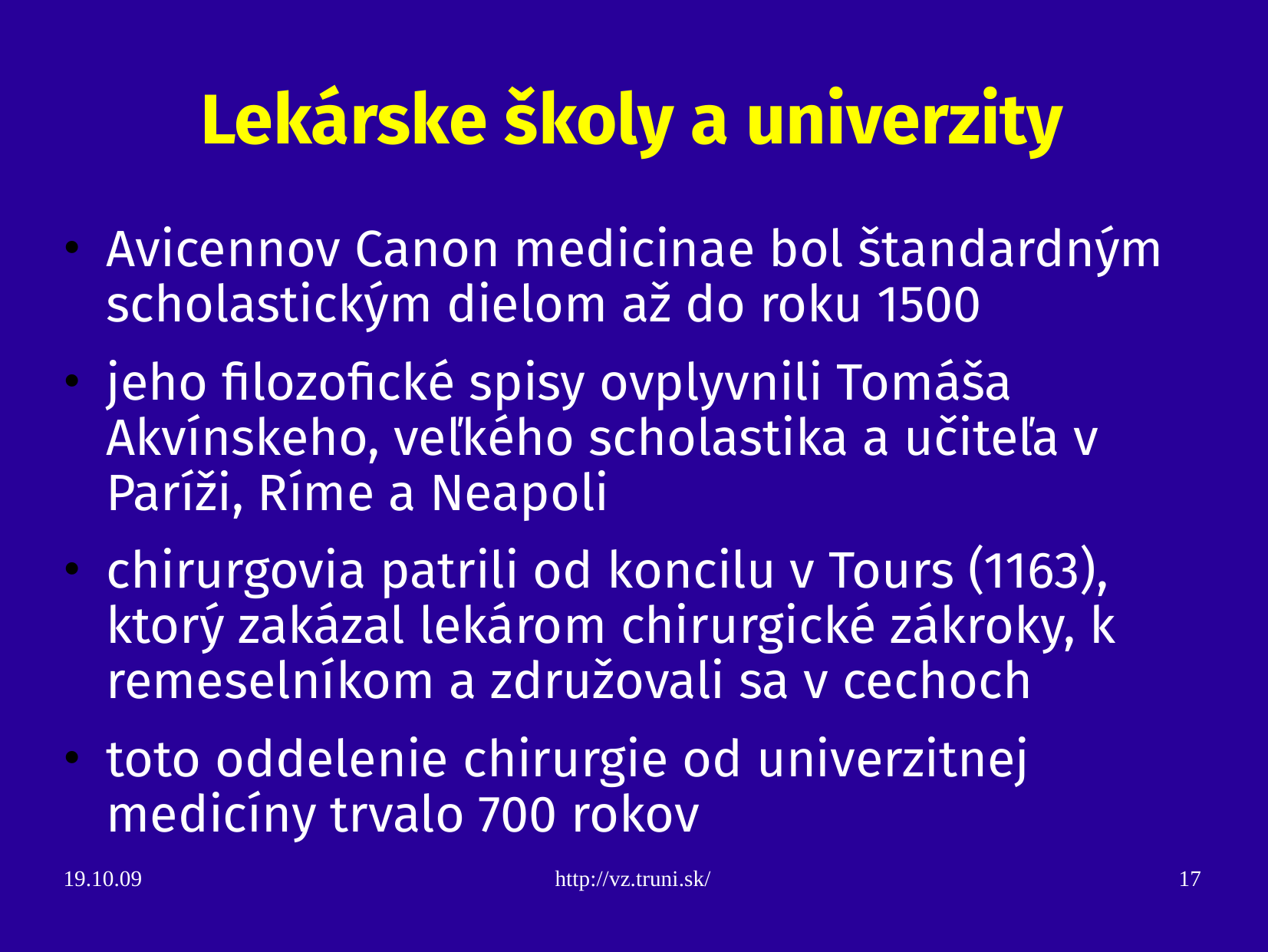

Lekárske školy a univerzity
Avicennov Canon medicinae bol štandardným scholastickým dielom až do roku 1500
jeho filozofické spisy ovplyvnili Tomáša Akvínskeho, veľkého scholastika a učiteľa v Paríži, Ríme a Neapoli
chirurgovia patrili od koncilu v Tours (1163), ktorý zakázal lekárom chirurgické zákroky, k remeselníkom a združovali sa v cechoch
toto oddelenie chirurgie od univerzitnej medicíny trvalo 700 rokov

19.10.09
http://vz.truni.sk/
17